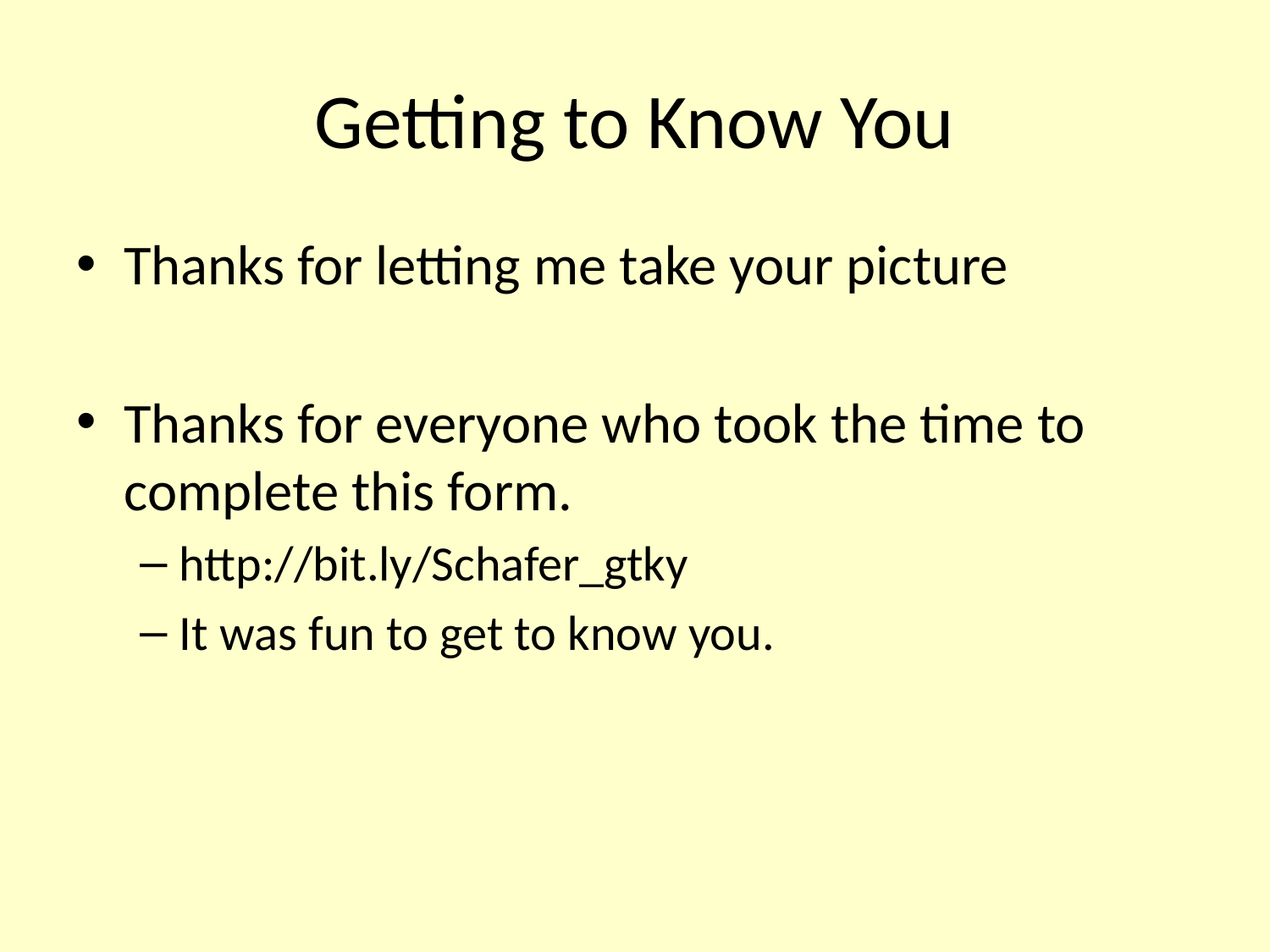

# Getting to Know You
Thanks for letting me take your picture

Thanks for everyone who took the time to complete this form.
http://bit.ly/Schafer_gtky
It was fun to get to know you.